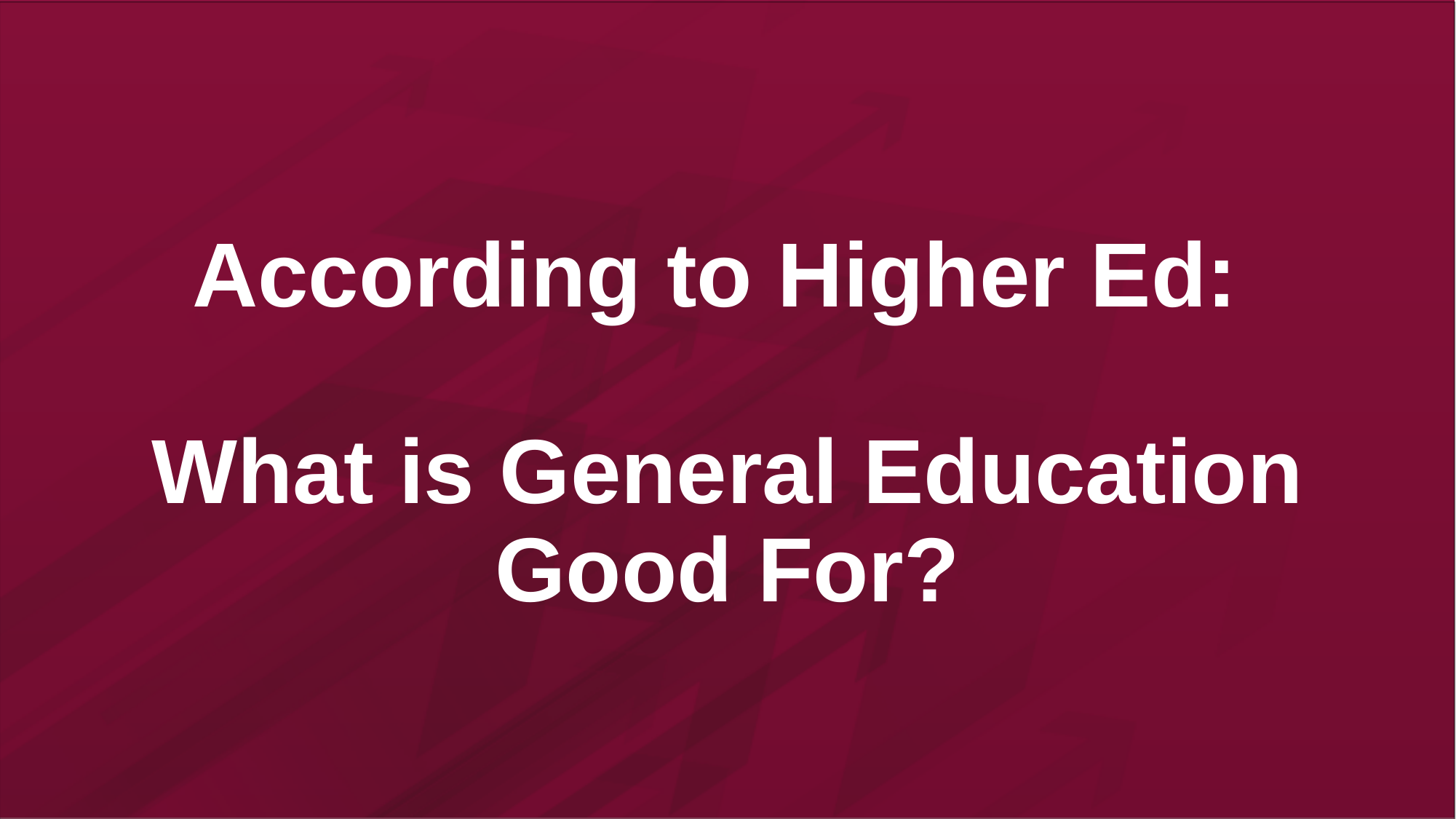

# According to Higher Ed: What is General Education Good For?